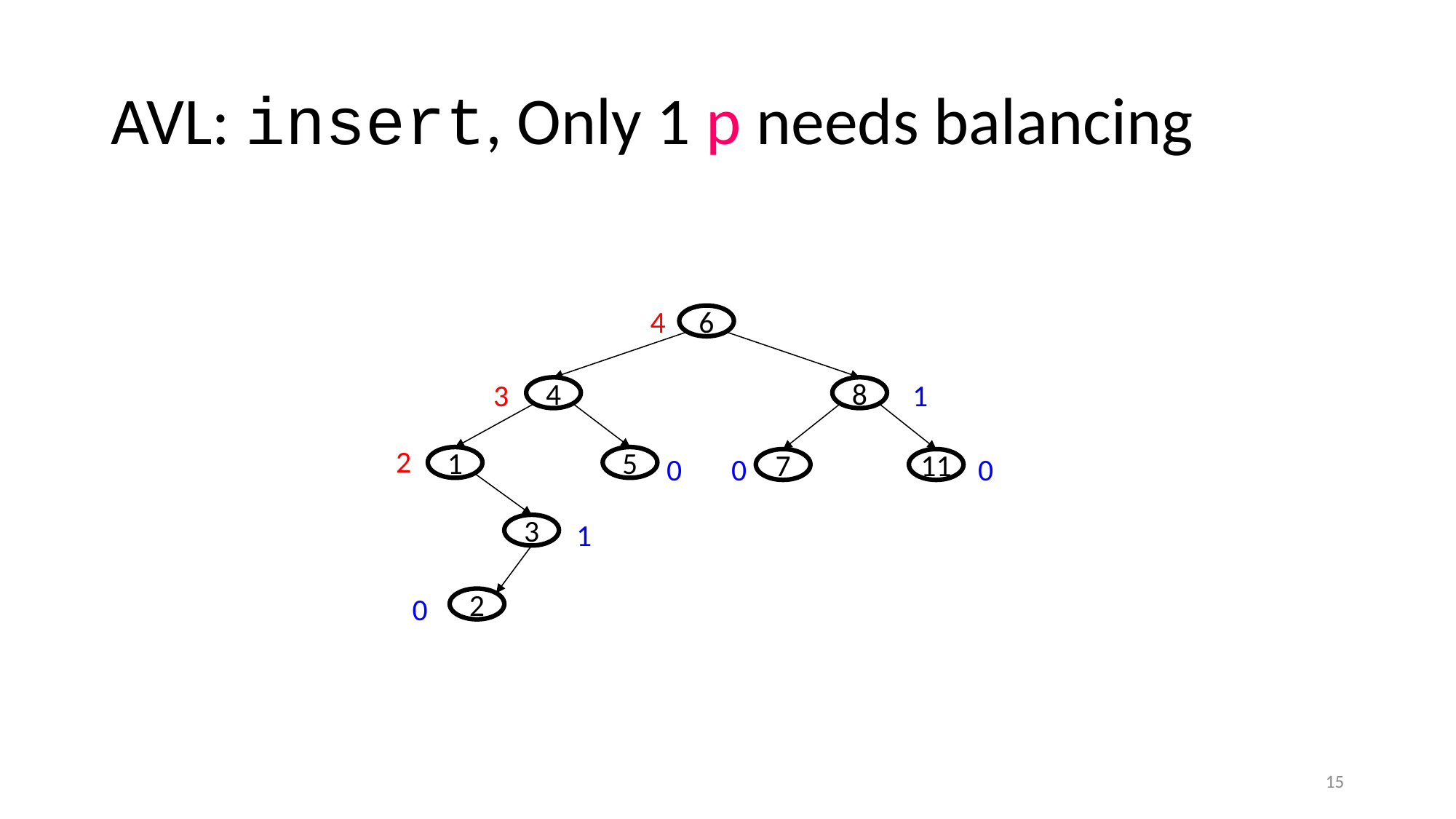

# AVL: insert, Only 1 p needs balancing
4
6
3
1
4
8
2
0
0
0
1
5
7
11
1
3
0
2
15